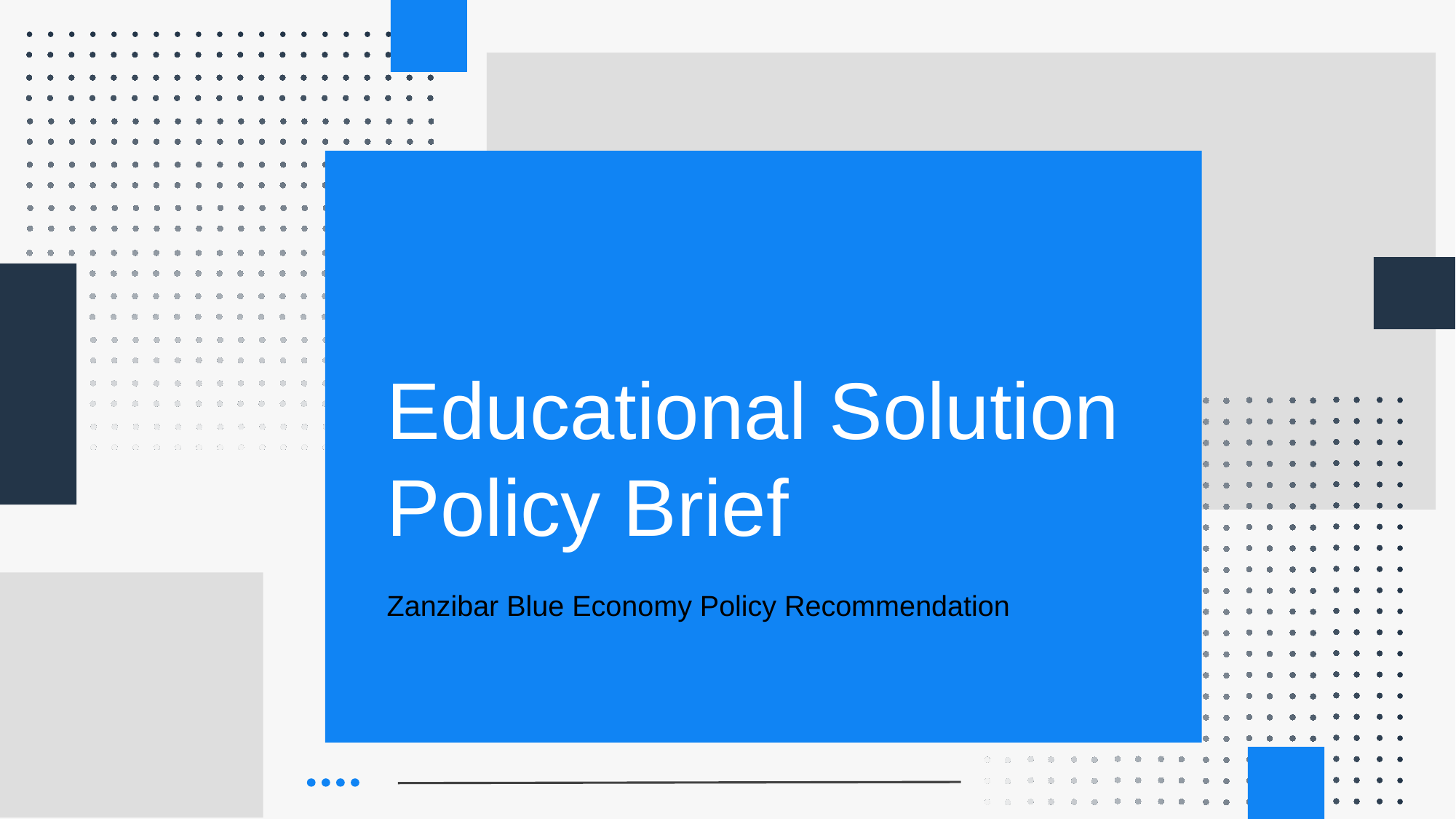

# Educational Solution Policy Brief
Zanzibar Blue Economy Policy Recommendation